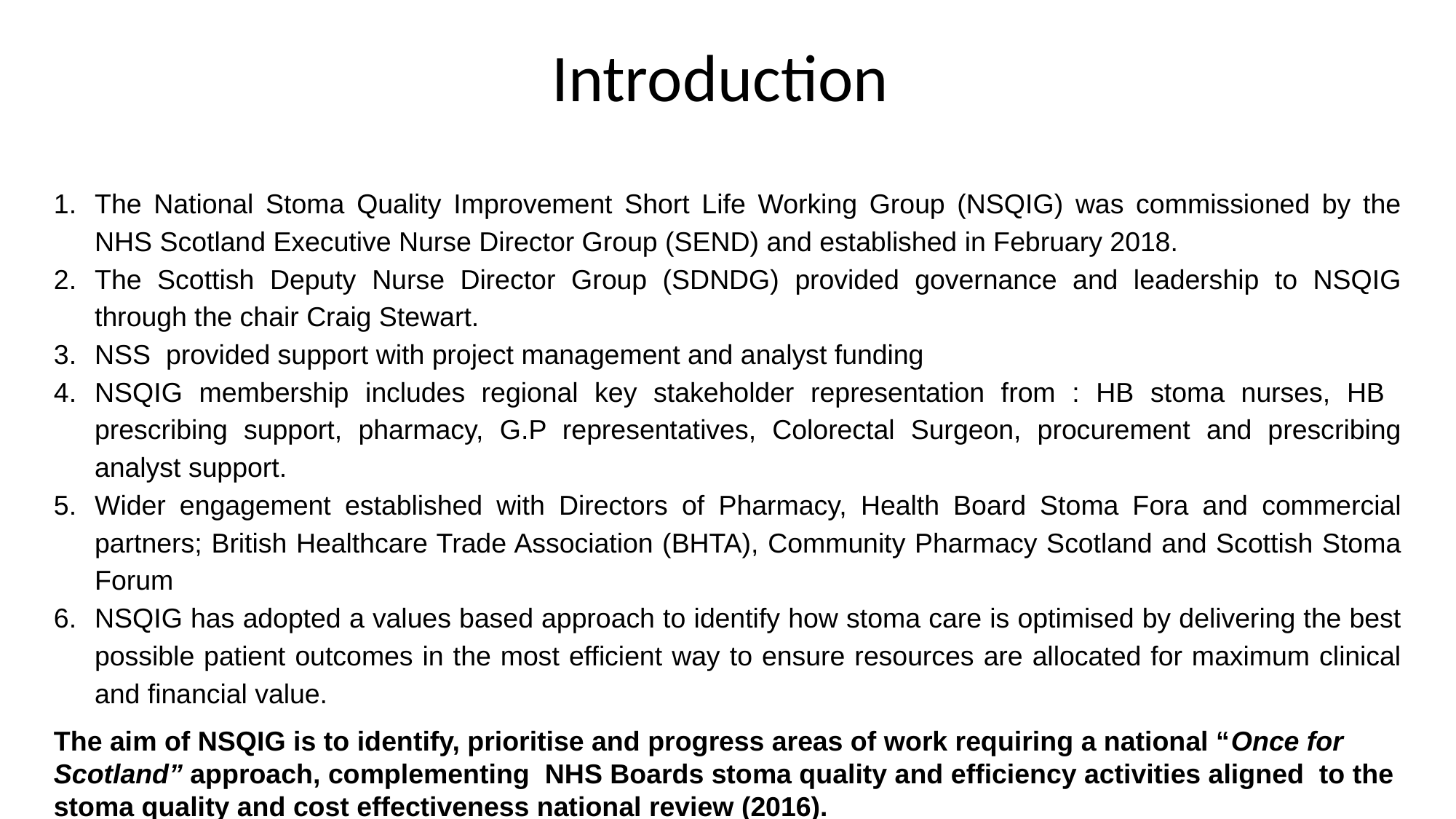

# Introduction
The National Stoma Quality Improvement Short Life Working Group (NSQIG) was commissioned by the NHS Scotland Executive Nurse Director Group (SEND) and established in February 2018.
The Scottish Deputy Nurse Director Group (SDNDG) provided governance and leadership to NSQIG through the chair Craig Stewart.
NSS  provided support with project management and analyst funding
NSQIG membership includes regional key stakeholder representation from : HB stoma nurses, HB  prescribing support, pharmacy, G.P representatives, Colorectal Surgeon, procurement and prescribing analyst support.
Wider engagement established with Directors of Pharmacy, Health Board Stoma Fora and commercial partners; British Healthcare Trade Association (BHTA), Community Pharmacy Scotland and Scottish Stoma Forum
NSQIG has adopted a values based approach to identify how stoma care is optimised by delivering the best possible patient outcomes in the most efficient way to ensure resources are allocated for maximum clinical and financial value.
The aim of NSQIG is to identify, prioritise and progress areas of work requiring a national “Once for Scotland” approach, complementing  NHS Boards stoma quality and efficiency activities aligned  to the stoma quality and cost effectiveness national review (2016).